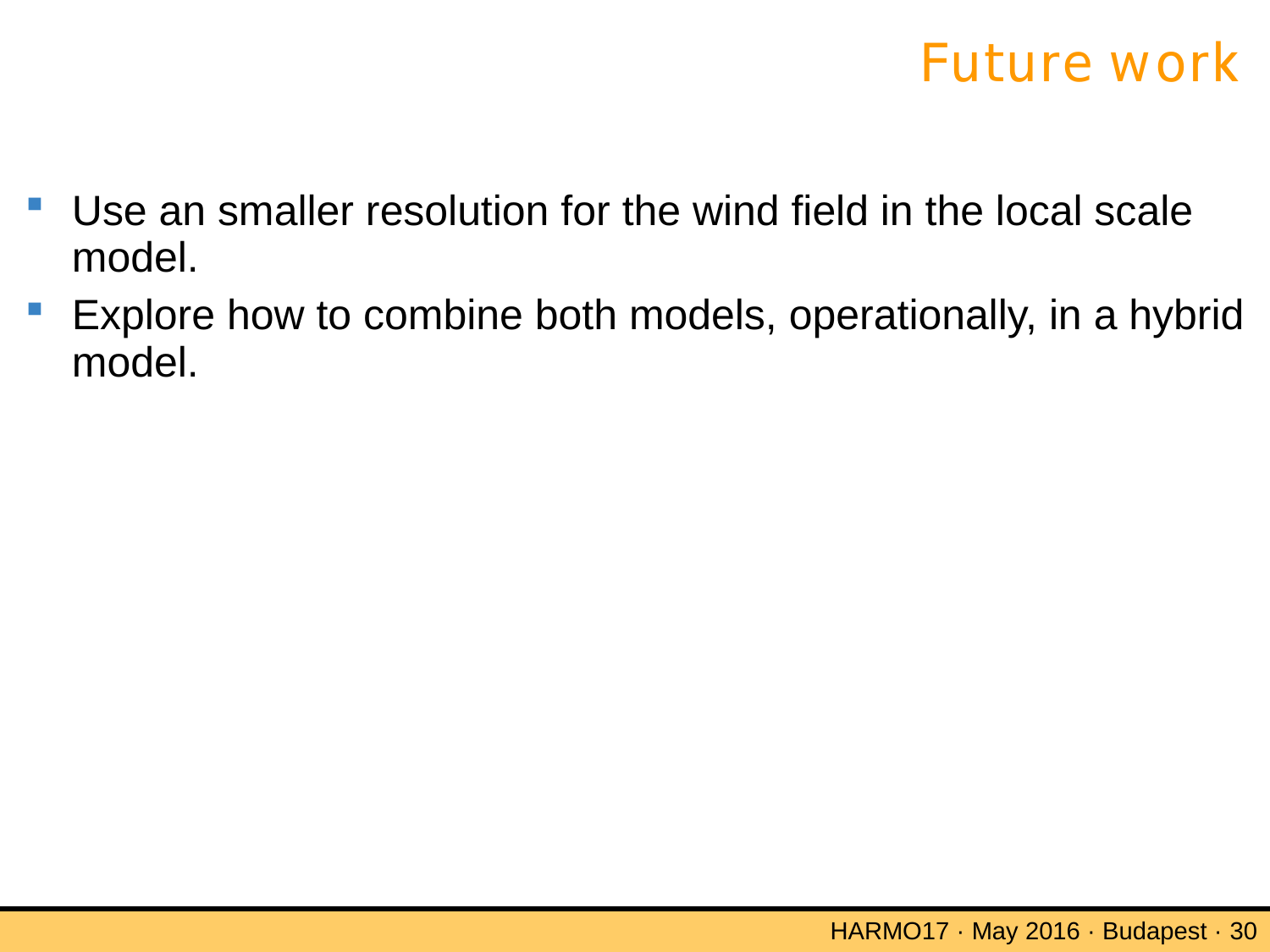

# Future work

Use an smaller resolution for the wind field in the local scale model.
Explore how to combine both models, operationally, in a hybrid model.

HARMO17 · May 2016 · Budapest · 30